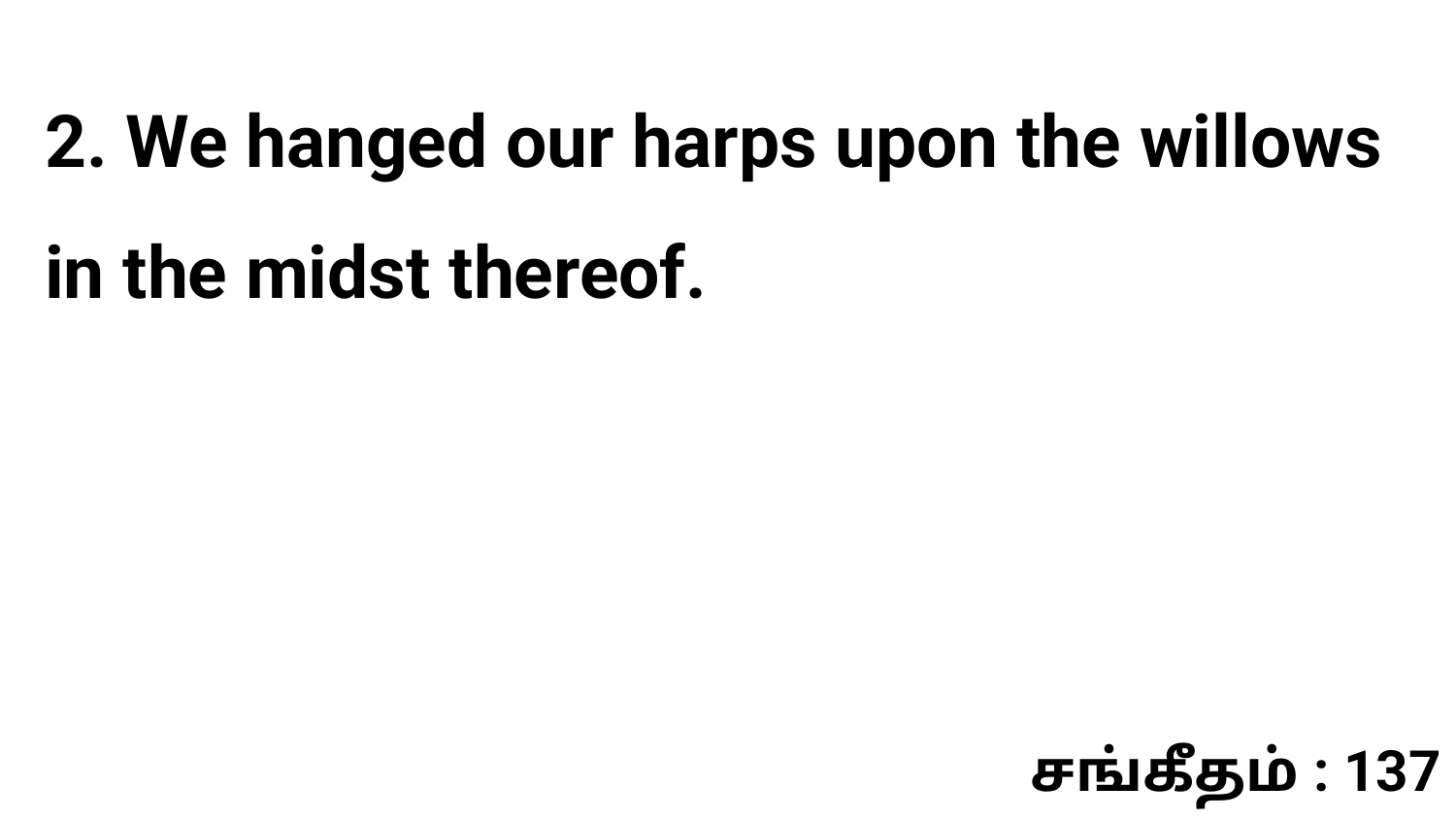

2. We hanged our harps upon the willows in the midst thereof.
சங்கீதம் : 137